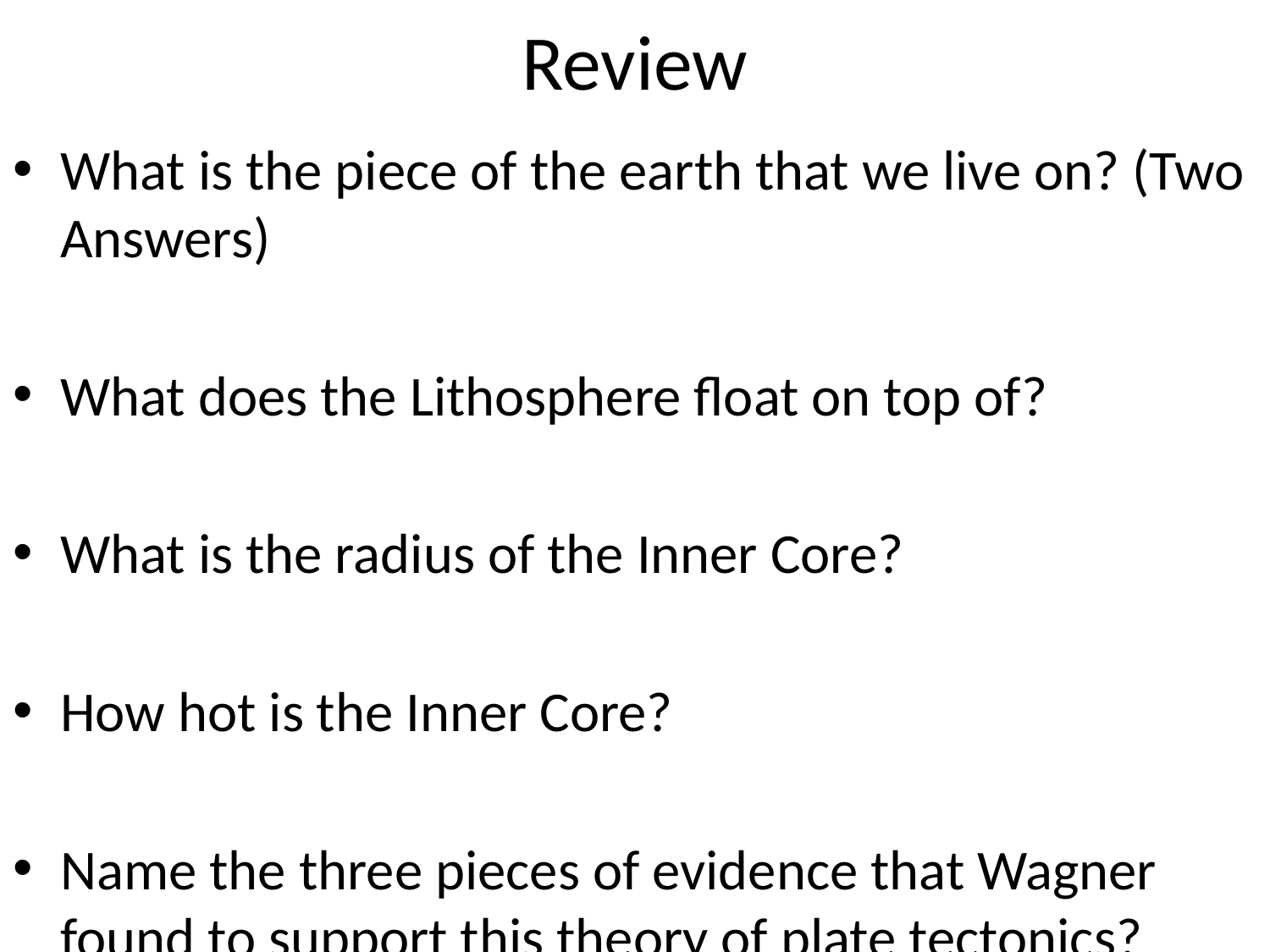

# Review
What is the piece of the earth that we live on? (Two Answers)

What does the Lithosphere float on top of?

What is the radius of the Inner Core?

How hot is the Inner Core?

Name the three pieces of evidence that Wagner found to support this theory of plate tectonics?